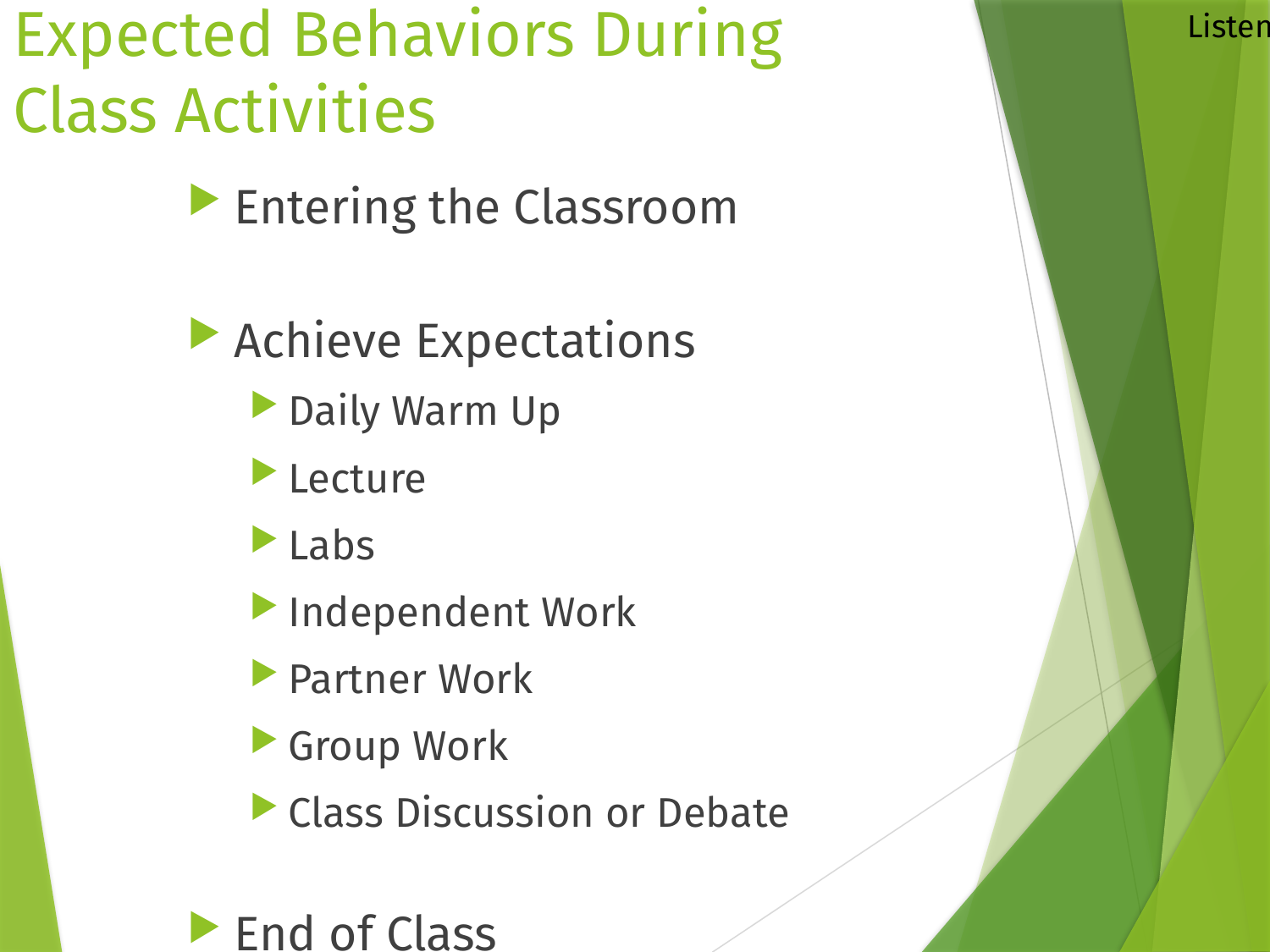

Listen
# Expected Behaviors During Class Activities
Entering the Classroom
Achieve Expectations
Daily Warm Up
Lecture
Labs
Independent Work
Partner Work
Group Work
Class Discussion or Debate
End of Class